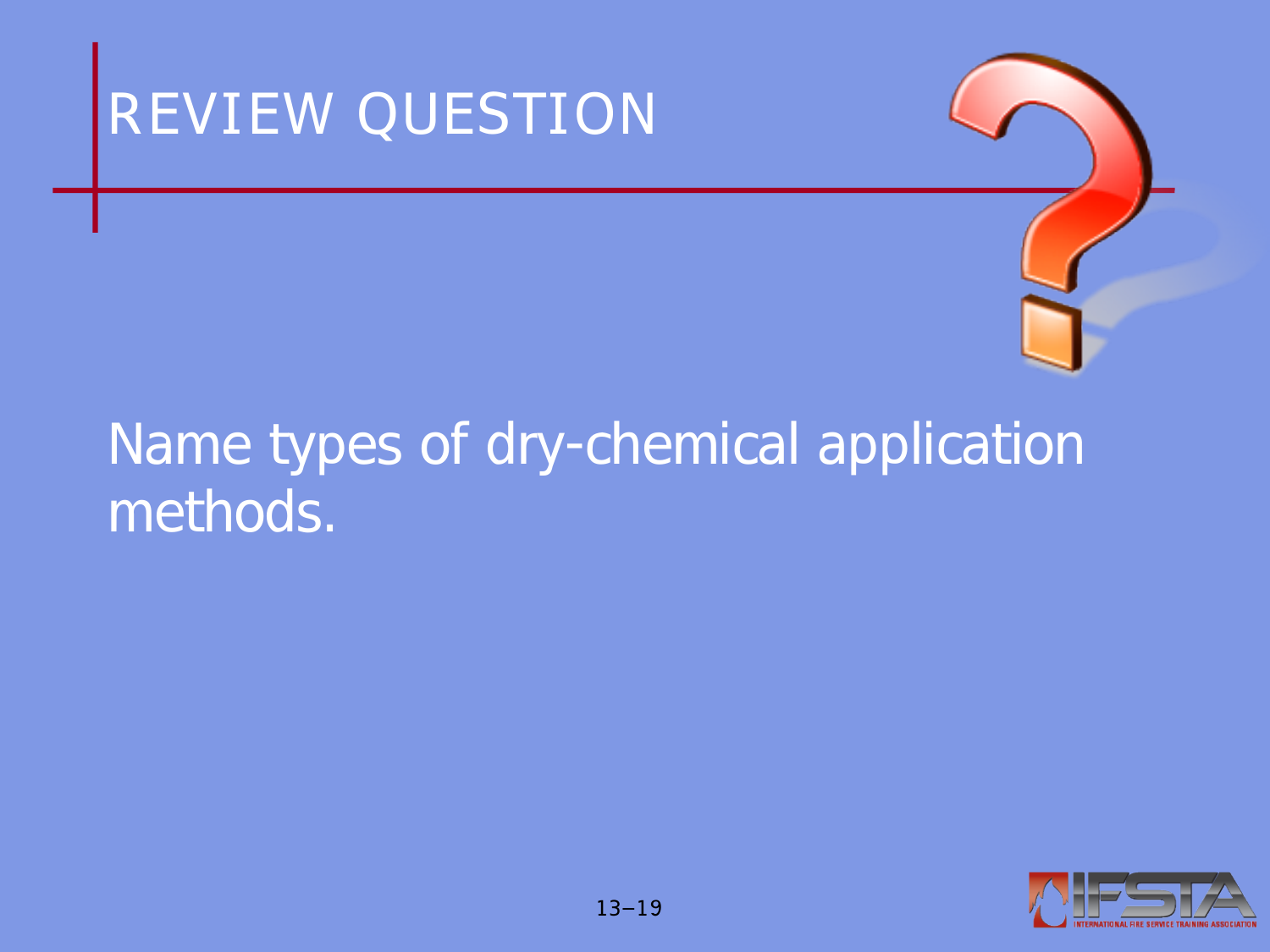

# REVIEW QUESTION

Name types of dry-chemical application methods.
13–19